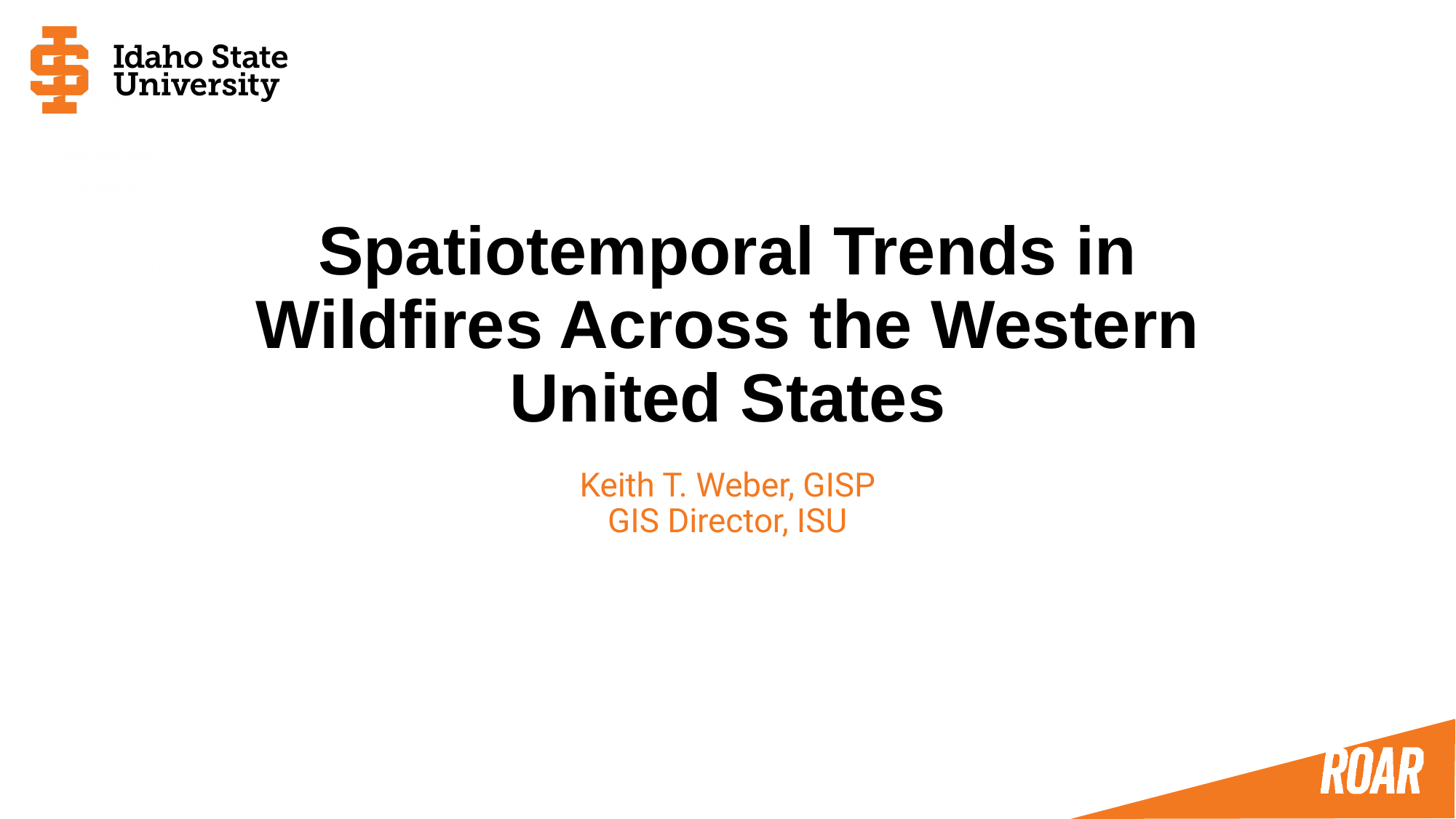

# Spatiotemporal Trends in Wildfires Across the Western United States
Keith T. Weber, GISP
GIS Director, ISU